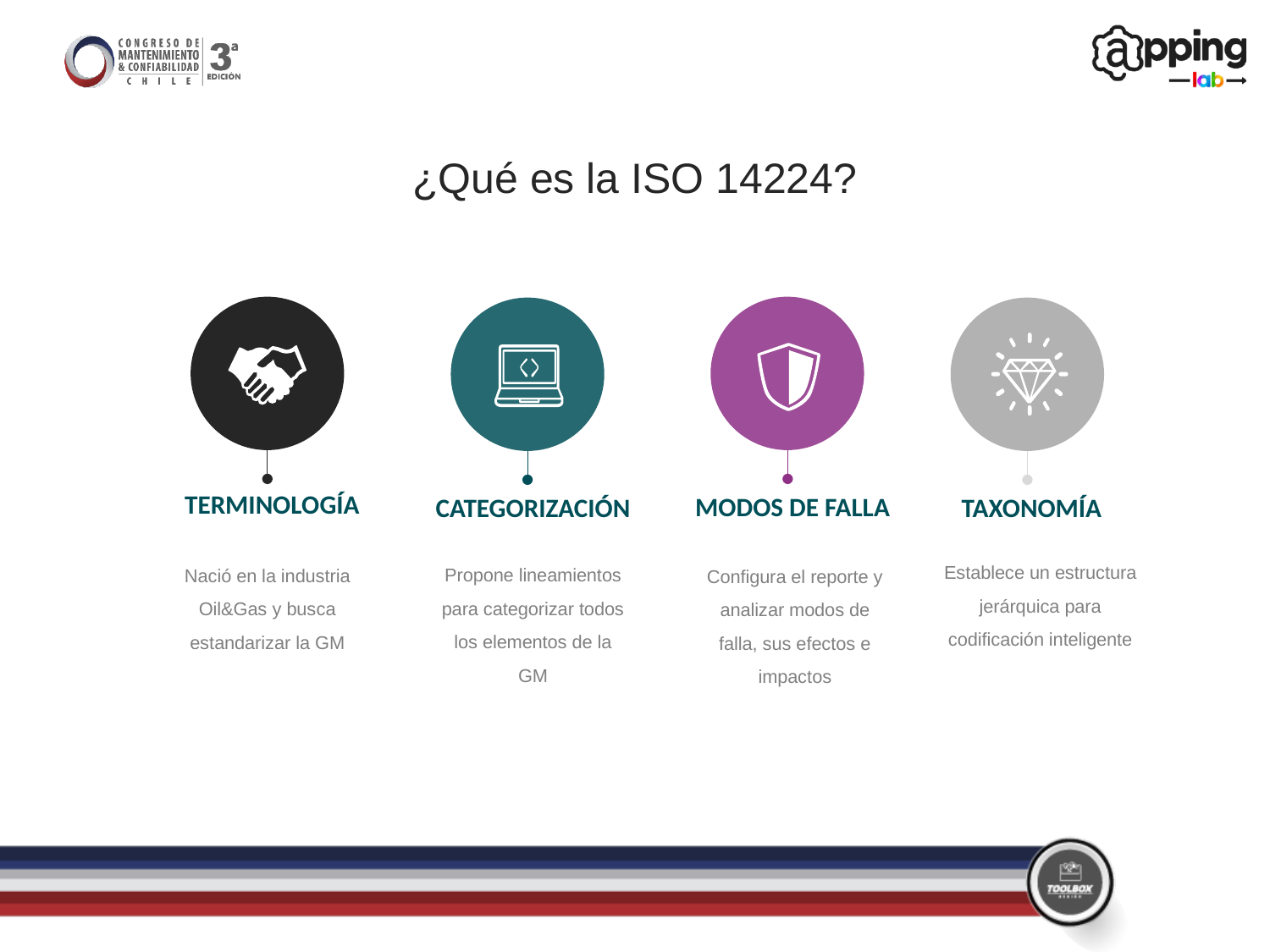

¿Qué es la ISO 14224?

TERMINOLOGÍA
MODOS DE FALLA
CATEGORIZACIÓN
TAXONOMÍA
Establece un estructura jerárquica para codificación inteligente
Propone lineamientos para categorizar todos los elementos de la GM
Nació en la industria Oil&Gas y busca estandarizar la GM
Configura el reporte y analizar modos de falla, sus efectos e impactos